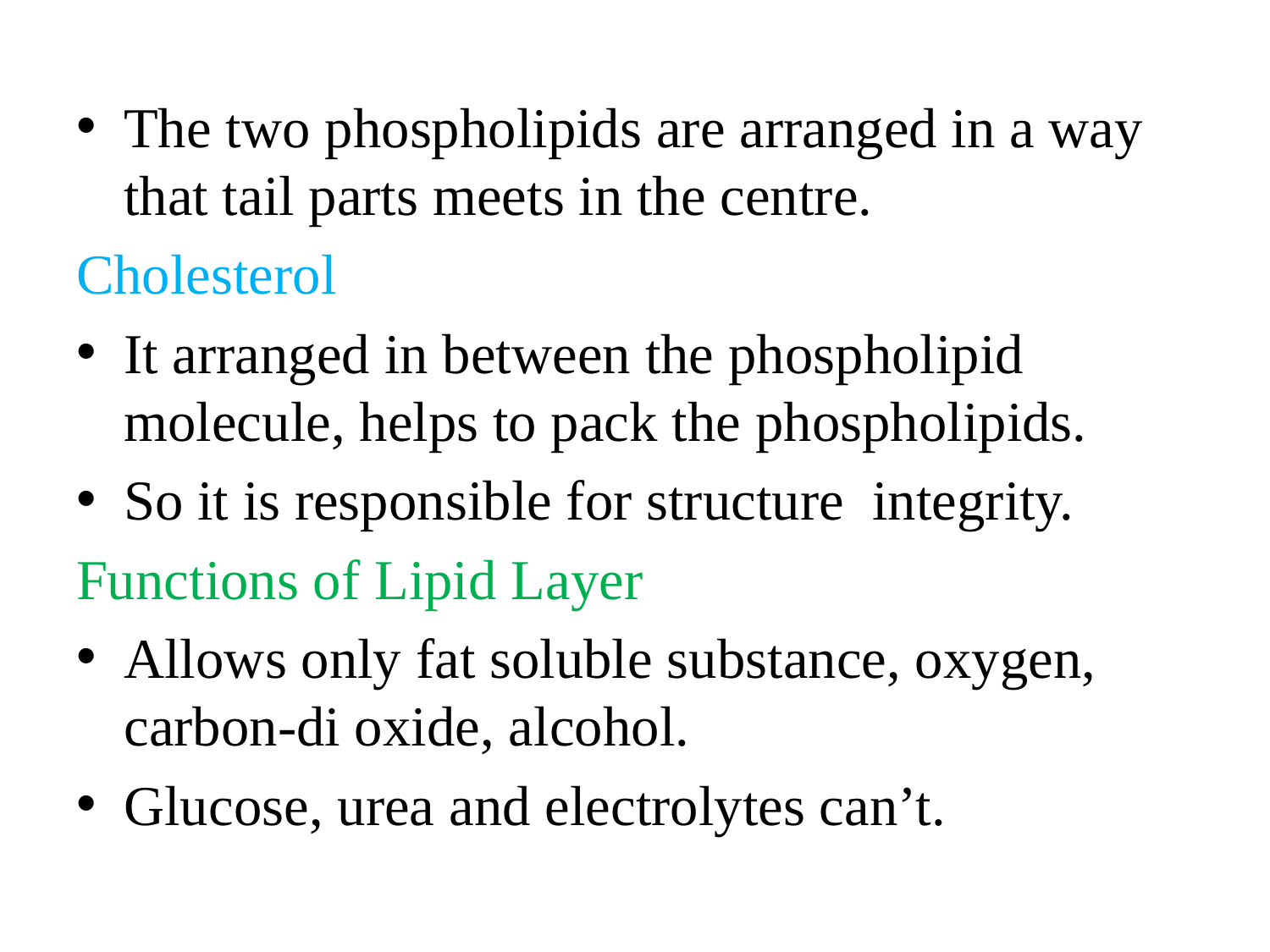

The two phospholipids are arranged in a way that tail parts meets in the centre.
Cholesterol
It arranged in between the phospholipid molecule, helps to pack the phospholipids.
So it is responsible for structure  integrity.
Functions of Lipid Layer
Allows only fat soluble substance, oxygen, carbon-di oxide, alcohol.
Glucose, urea and electrolytes can’t.